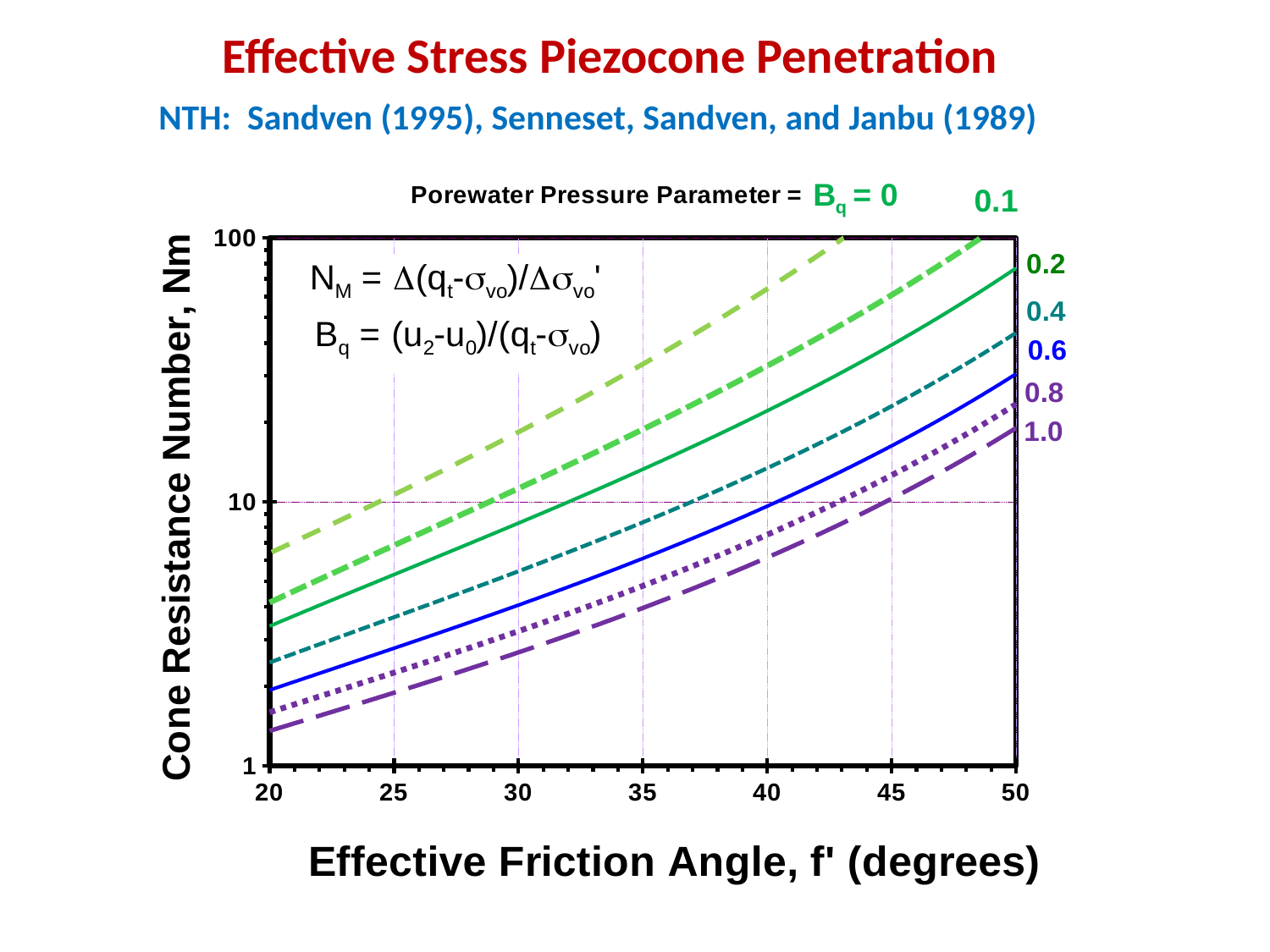

# Effective Stress Piezocone Penetration
NTH:  Sandven (1995), Senneset, Sandven, and Janbu (1989)

### Chart

| Category |  |  |  |  |  |  |  |
|---|---|---|---|---|---|---|---|